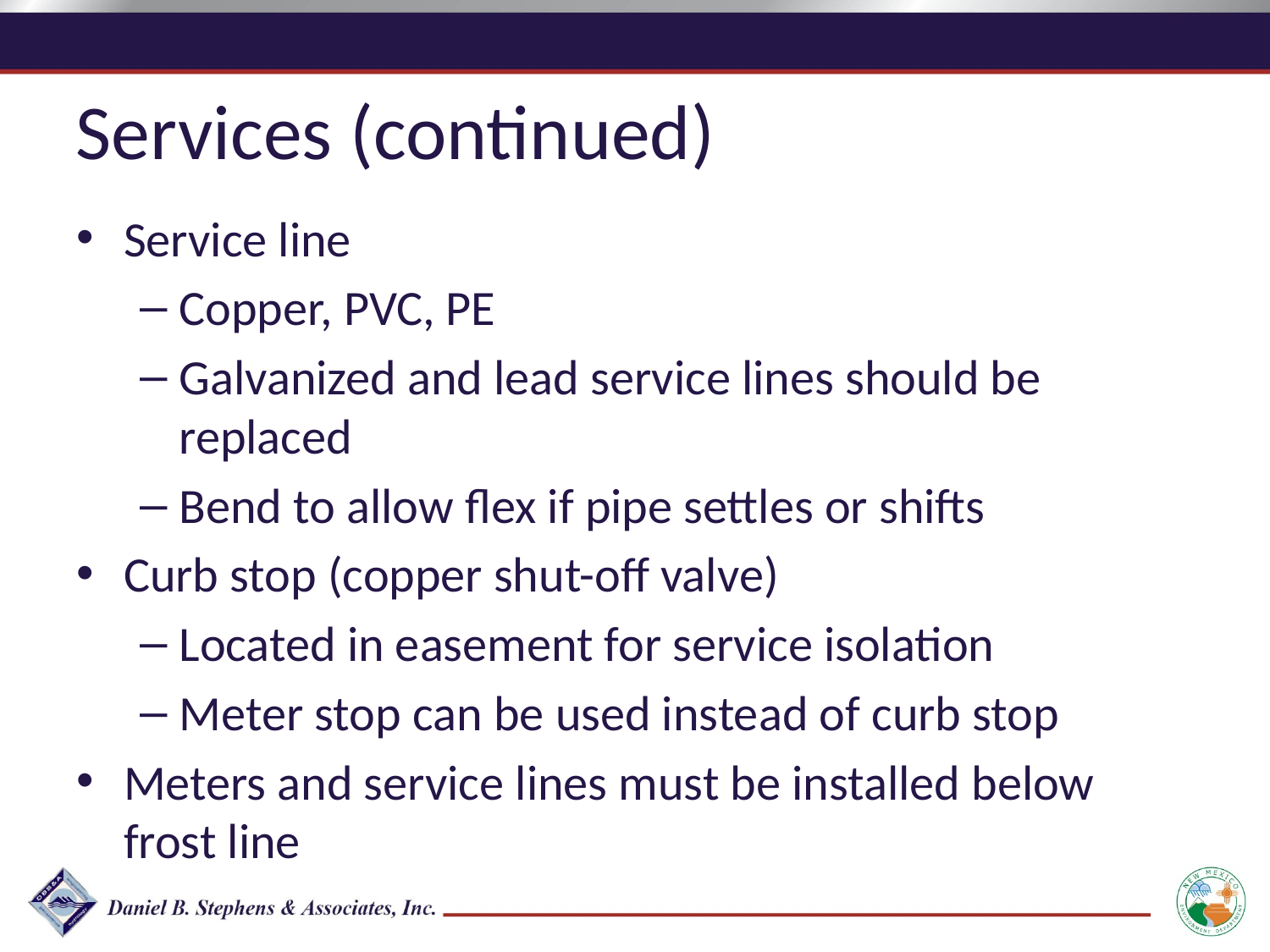

Services (continued)
Service line
Copper, PVC, PE
Galvanized and lead service lines should be replaced
Bend to allow flex if pipe settles or shifts
Curb stop (copper shut-off valve)
Located in easement for service isolation
Meter stop can be used instead of curb stop
Meters and service lines must be installed below frost line